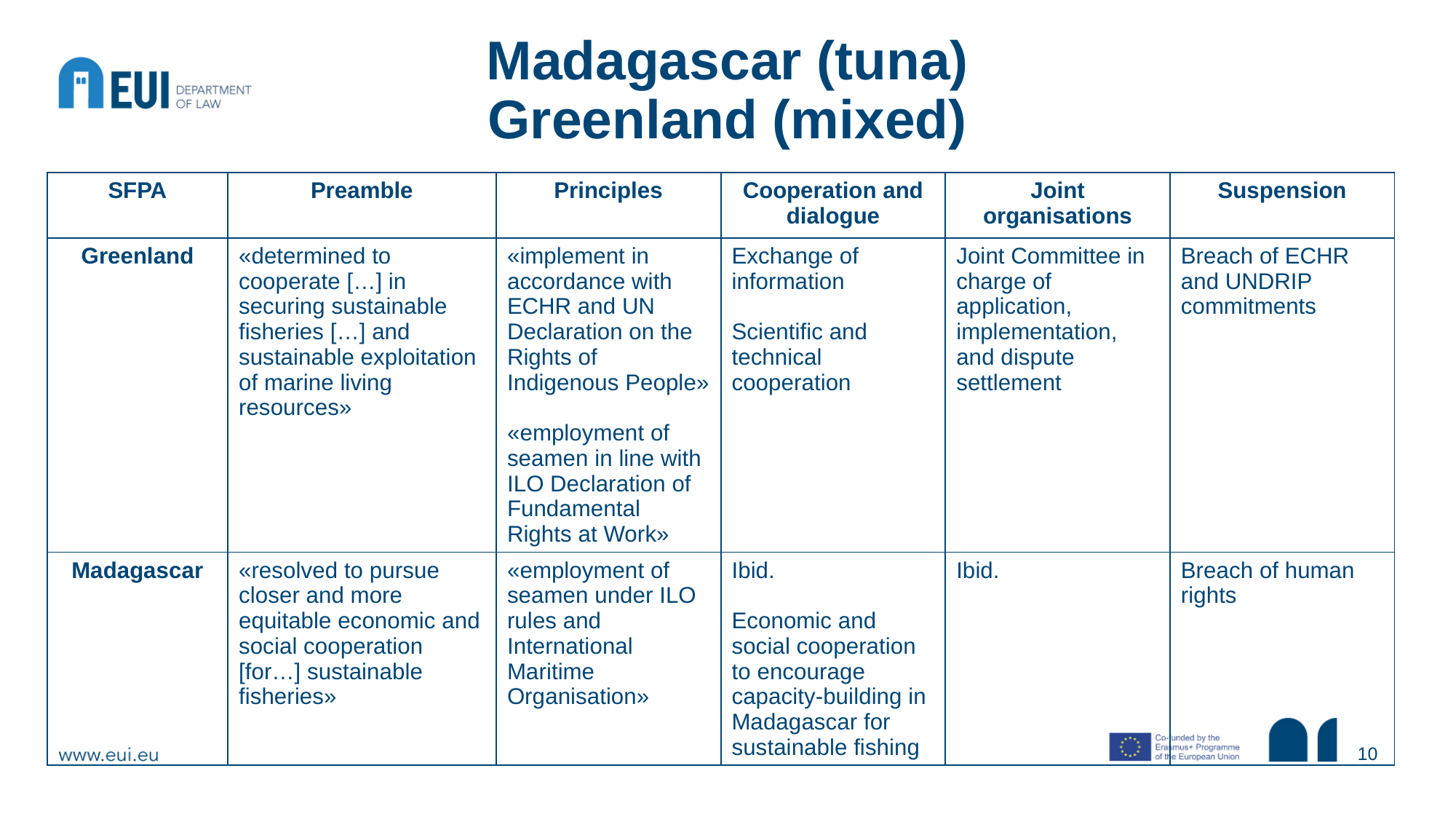

# Madagascar (tuna) Greenland (mixed)
| SFPA | Preamble | Principles | Cooperation and dialogue | Joint organisations | Suspension |
| --- | --- | --- | --- | --- | --- |
| Greenland | «determined to cooperate […] in securing sustainable fisheries […] and sustainable exploitation of marine living resources» | «implement in accordance with ECHR and UN Declaration on the Rights of Indigenous People» «employment of seamen in line with ILO Declaration of Fundamental Rights at Work» | Exchange of information Scientific and technical cooperation | Joint Committee in charge of application, implementation, and dispute settlement | Breach of ECHR and UNDRIP commitments |
| Madagascar | «resolved to pursue closer and more equitable economic and social cooperation [for…] sustainable fisheries» | «employment of seamen under ILO rules and International Maritime Organisation» | Ibid. Economic and social cooperation to encourage capacity-building in Madagascar for sustainable fishing | Ibid. | Breach of human rights |
10